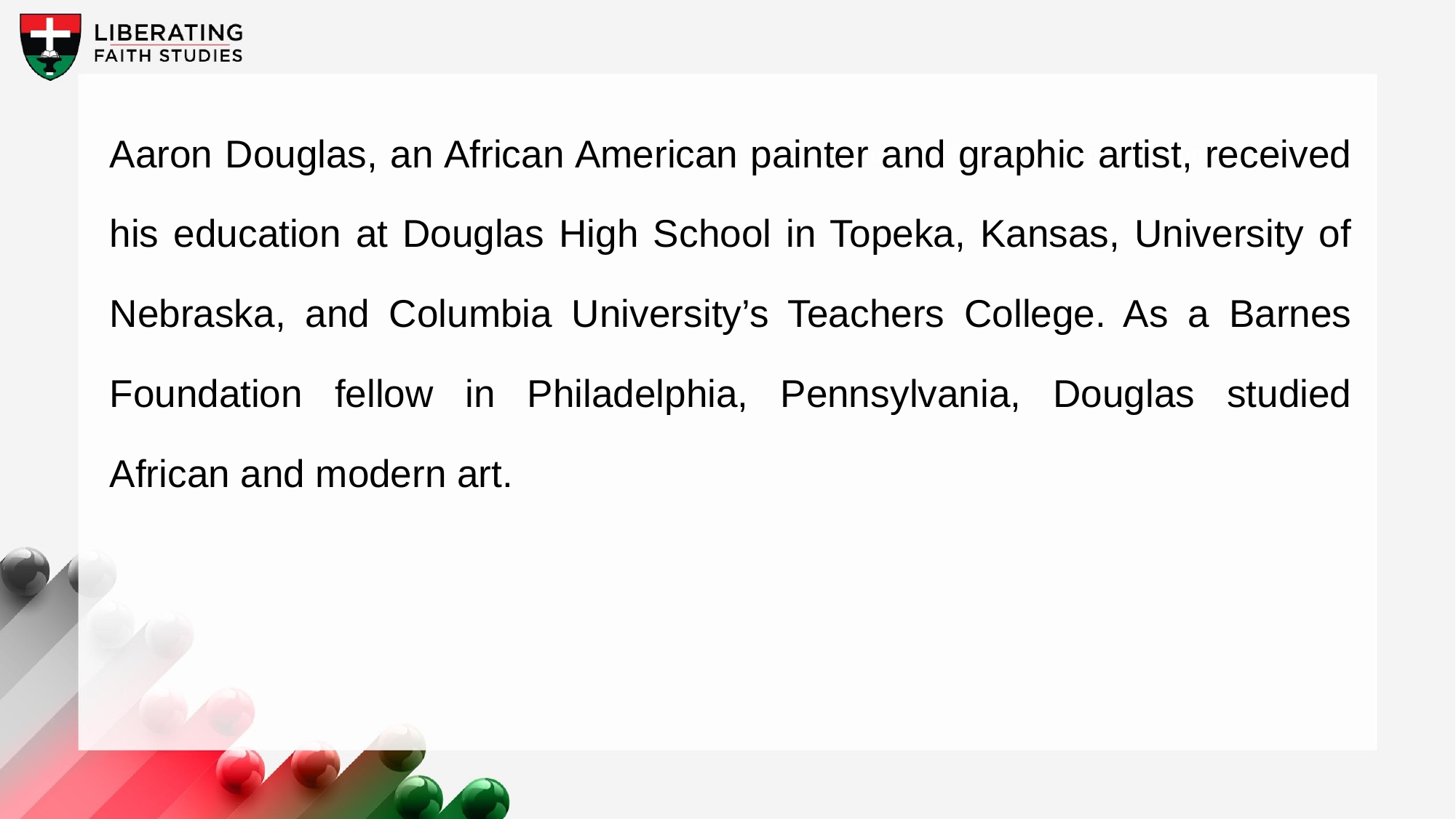

Aaron Douglas, an African American painter and graphic artist, received his education at Douglas High School in Topeka, Kansas, University of Nebraska, and Columbia University’s Teachers College. As a Barnes Foundation fellow in Philadelphia, Pennsylvania, Douglas studied African and modern art.
A wonderful serenity has taken possession